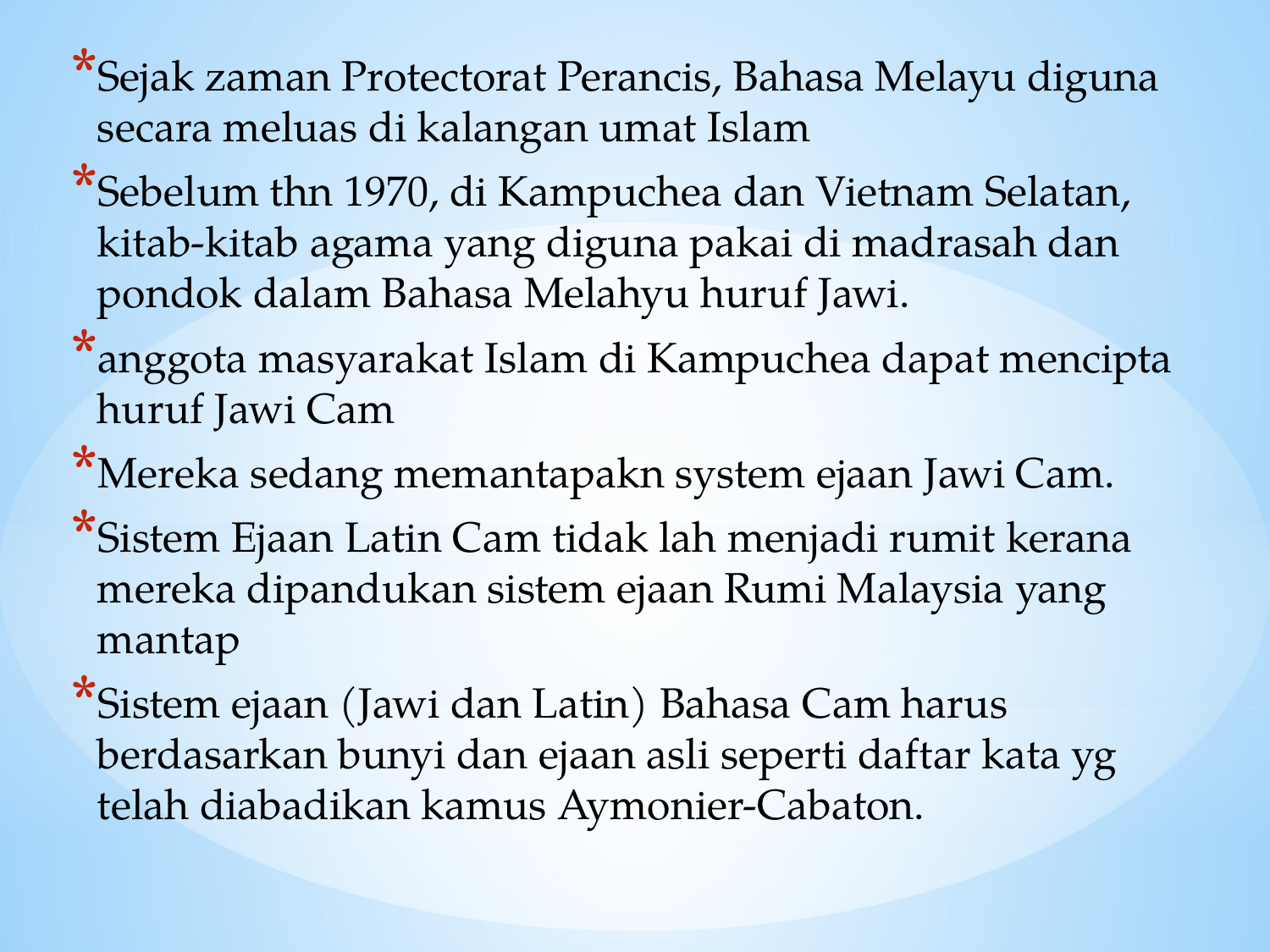

Sejak zaman Protectorat Perancis, Bahasa Melayu diguna secara meluas di kalangan umat Islam
Sebelum thn 1970, di Kampuchea dan Vietnam Selatan, kitab-kitab agama yang diguna pakai di madrasah dan pondok dalam Bahasa Melahyu huruf Jawi.
anggota masyarakat Islam di Kampuchea dapat mencipta huruf Jawi Cam
Mereka sedang memantapakn system ejaan Jawi Cam.
Sistem Ejaan Latin Cam tidak lah menjadi rumit kerana mereka dipandukan sistem ejaan Rumi Malaysia yang mantap
Sistem ejaan (Jawi dan Latin) Bahasa Cam harus berdasarkan bunyi dan ejaan asli seperti daftar kata yg telah diabadikan kamus Aymonier-Cabaton.